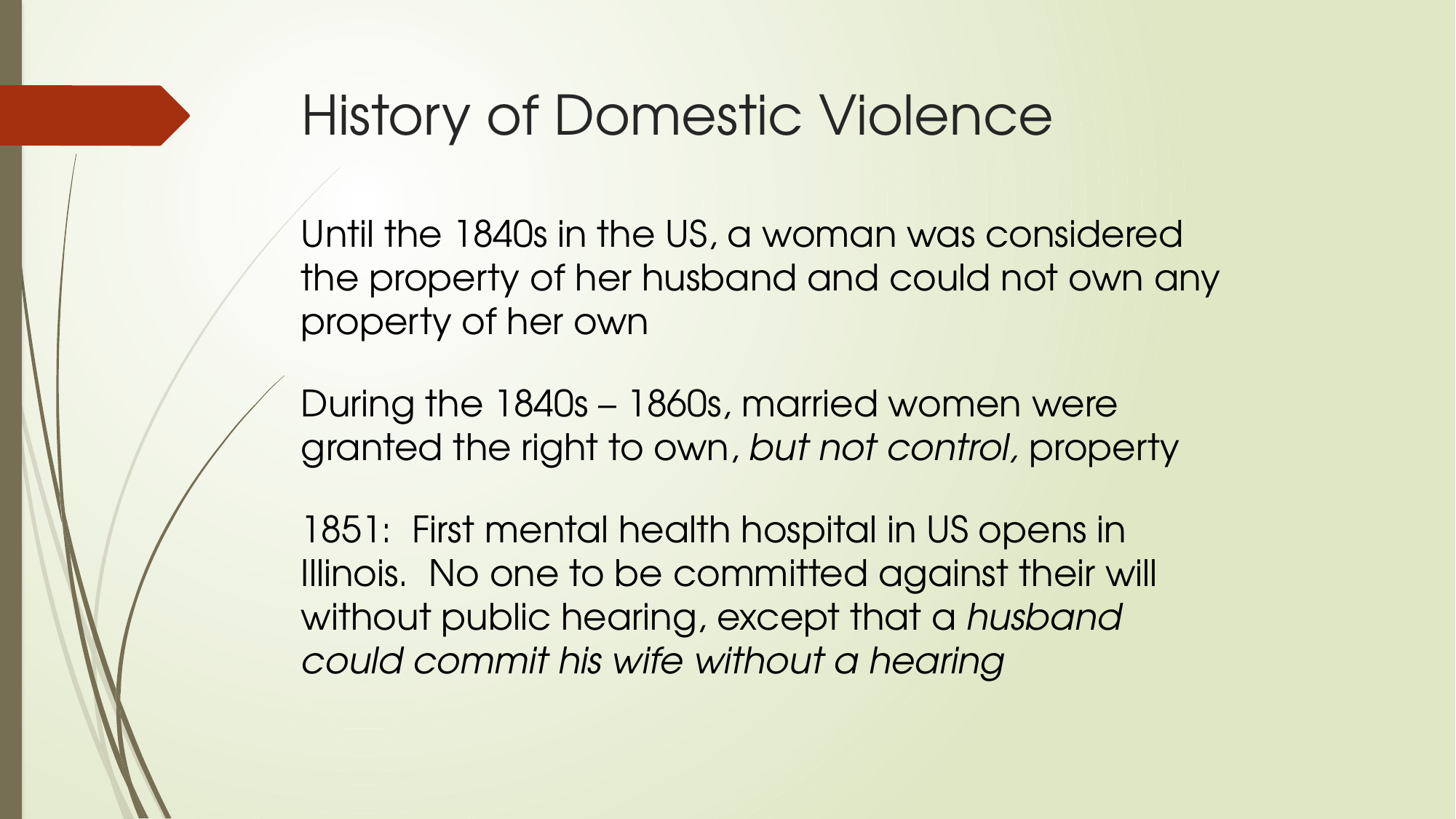

# History of Domestic Violence
Until the 1840s in the US, a woman was considered the property of her husband and could not own any property of her own
During the 1840s – 1860s, married women were granted the right to own, but not control, property
1851:  First mental health hospital in US opens in Illinois.  No one to be committed against their will without public hearing, except that a husband could commit his wife without a hearing